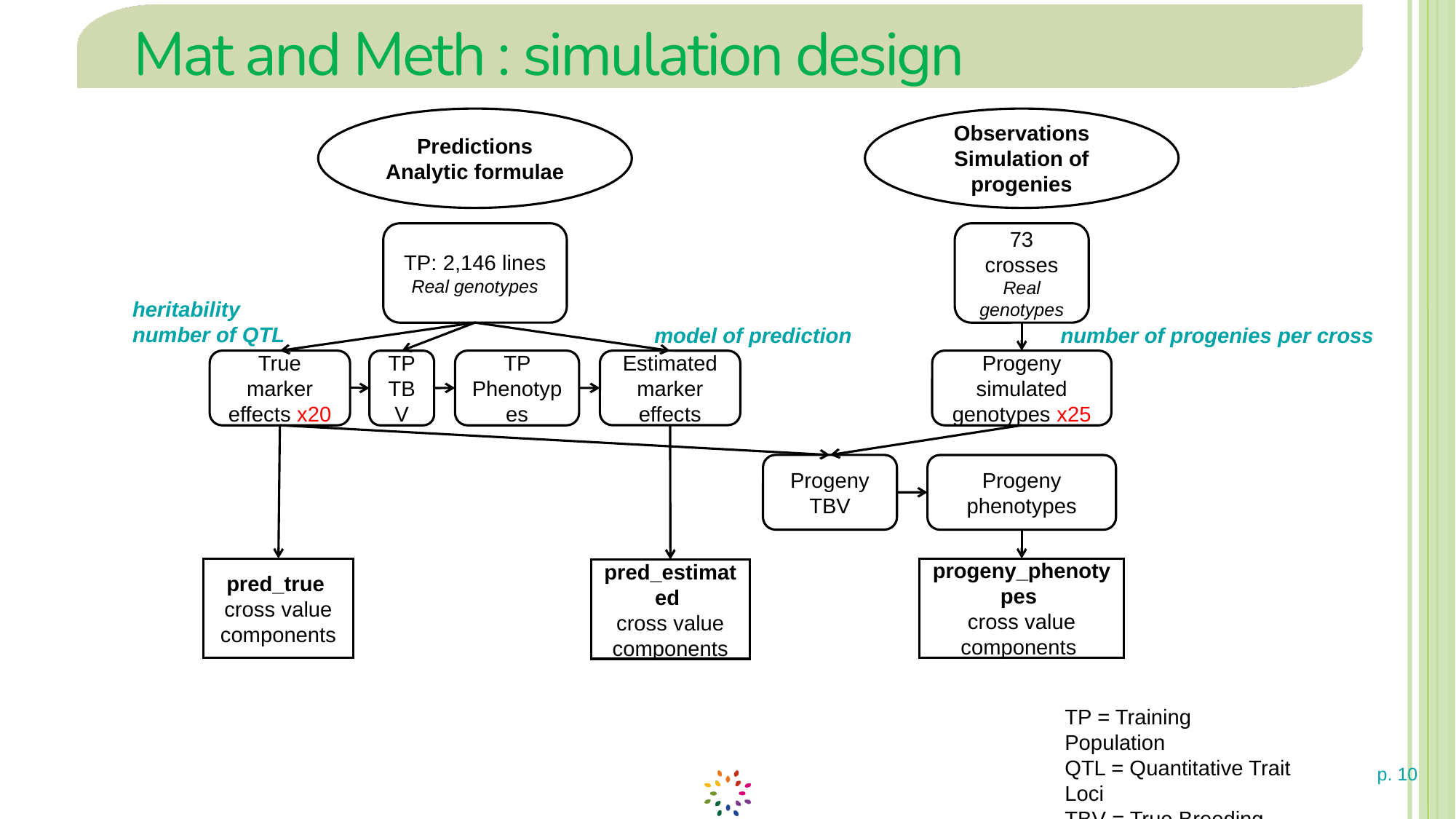

# Mat and Meth : simulation design
Predictions
Analytic formulae
Observations
Simulation of progenies
73 crosses
Real genotypes
TP: 2,146 lines
Real genotypes
heritability
number of QTL
model of prediction
number of progenies per cross
Progeny simulated genotypes x25
TP Phenotypes
True marker effects x20
TP TBV
Estimated marker effects
Progeny TBV
Progeny phenotypes
pred_true
cross value components
progeny_phenotypes
cross value components
pred_estimated
cross value components
TP = Training Population
QTL = Quantitative Trait Loci
TBV = True Breeding Value

QTL = Quantitative Trait Loci
TBV = True Breeding Value
p. 10